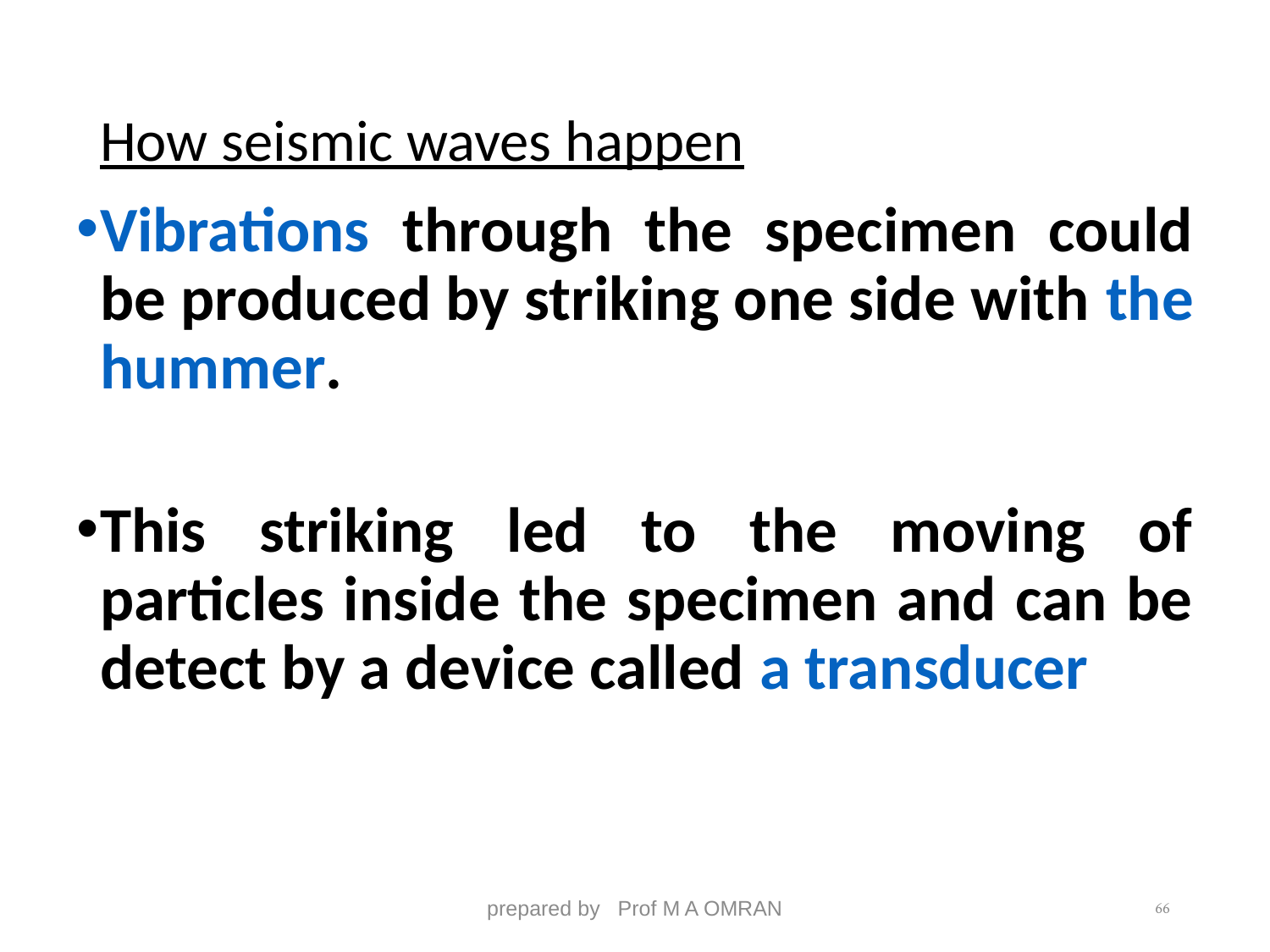

# How seismic waves happen
Vibrations through the specimen could be produced by striking one side with the hummer.

This striking led to the moving of particles inside the specimen and can be detect by a device called a transducer
prepared by   Prof M A OMRAN
66